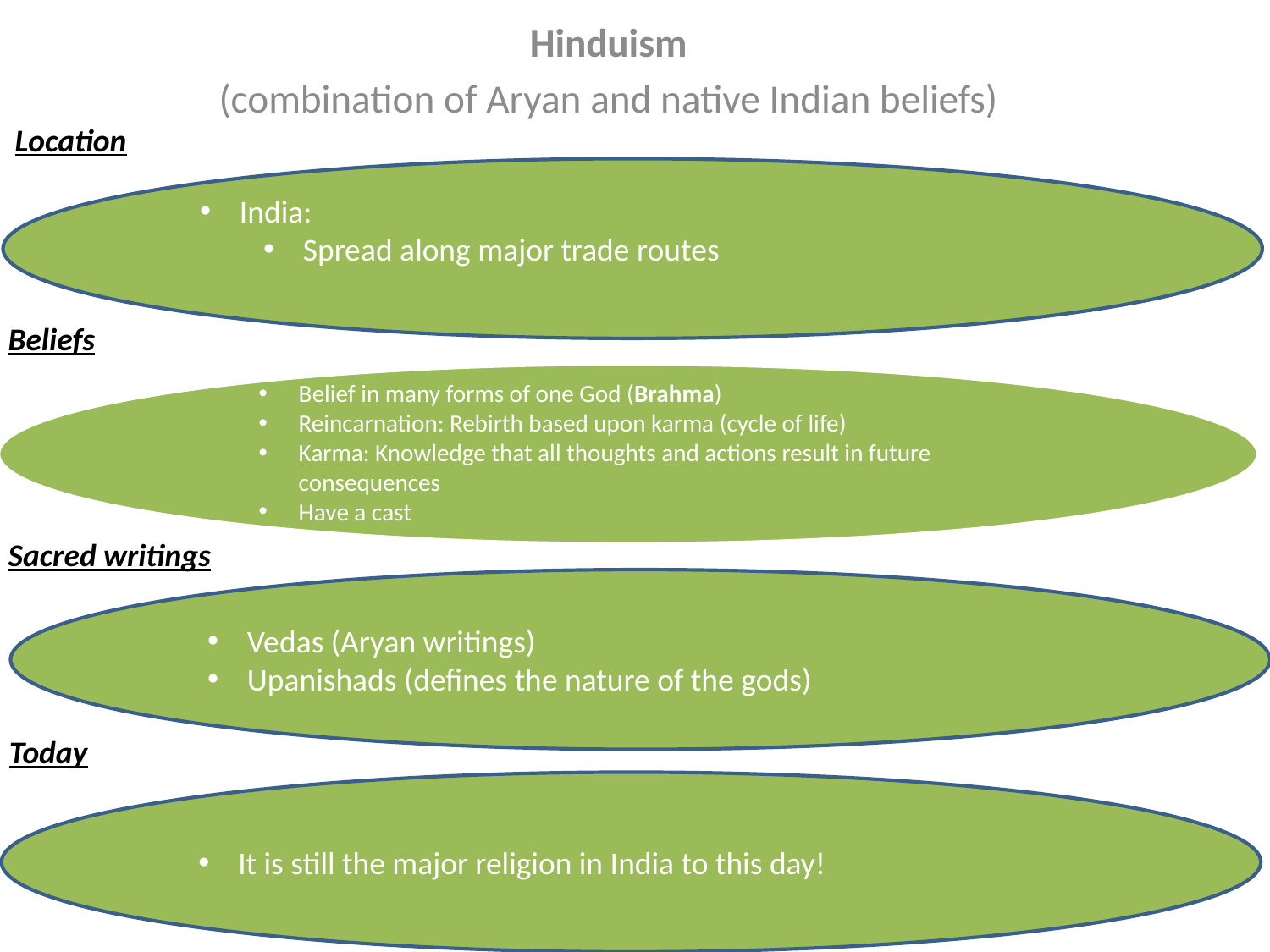

Hinduism
(combination of Aryan and native Indian beliefs)
Location
India:
Spread along major trade routes

Beliefs

Belief in many forms of one God (Brahma)
Reincarnation: Rebirth based upon karma (cycle of life)
Karma: Knowledge that all thoughts and actions result in future consequences
Have a cast

Sacred writings
Vedas (Aryan writings)
Upanishads (defines the nature of the gods)
Today
It is still the major religion in India to this day!